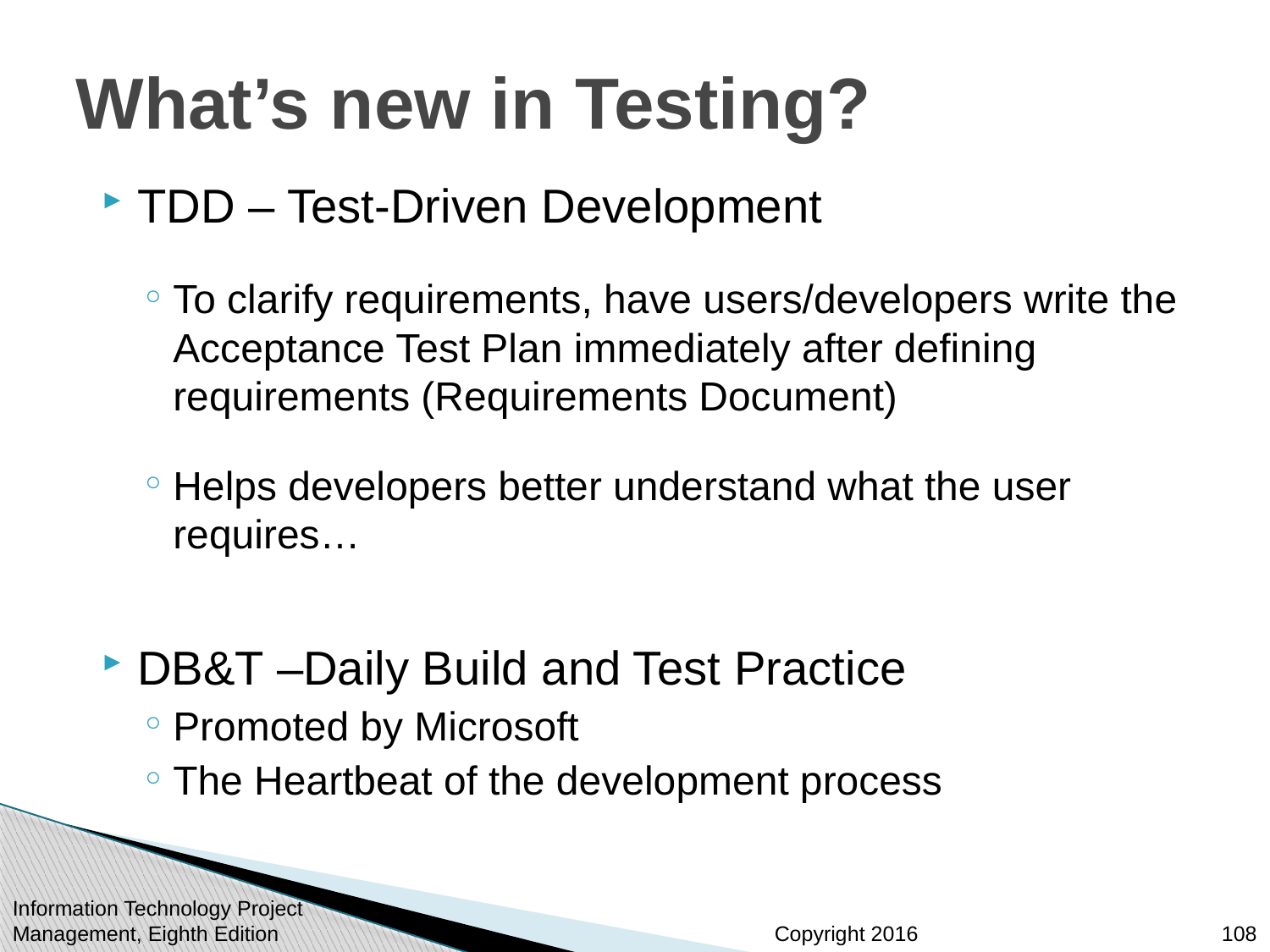

# What’s new in Testing?
TDD – Test-Driven Development
To clarify requirements, have users/developers write the Acceptance Test Plan immediately after defining requirements (Requirements Document)
Helps developers better understand what the user requires…

DB&T –Daily Build and Test Practice
Promoted by Microsoft
The Heartbeat of the development process
Information Technology Project Management, Eighth Edition
108